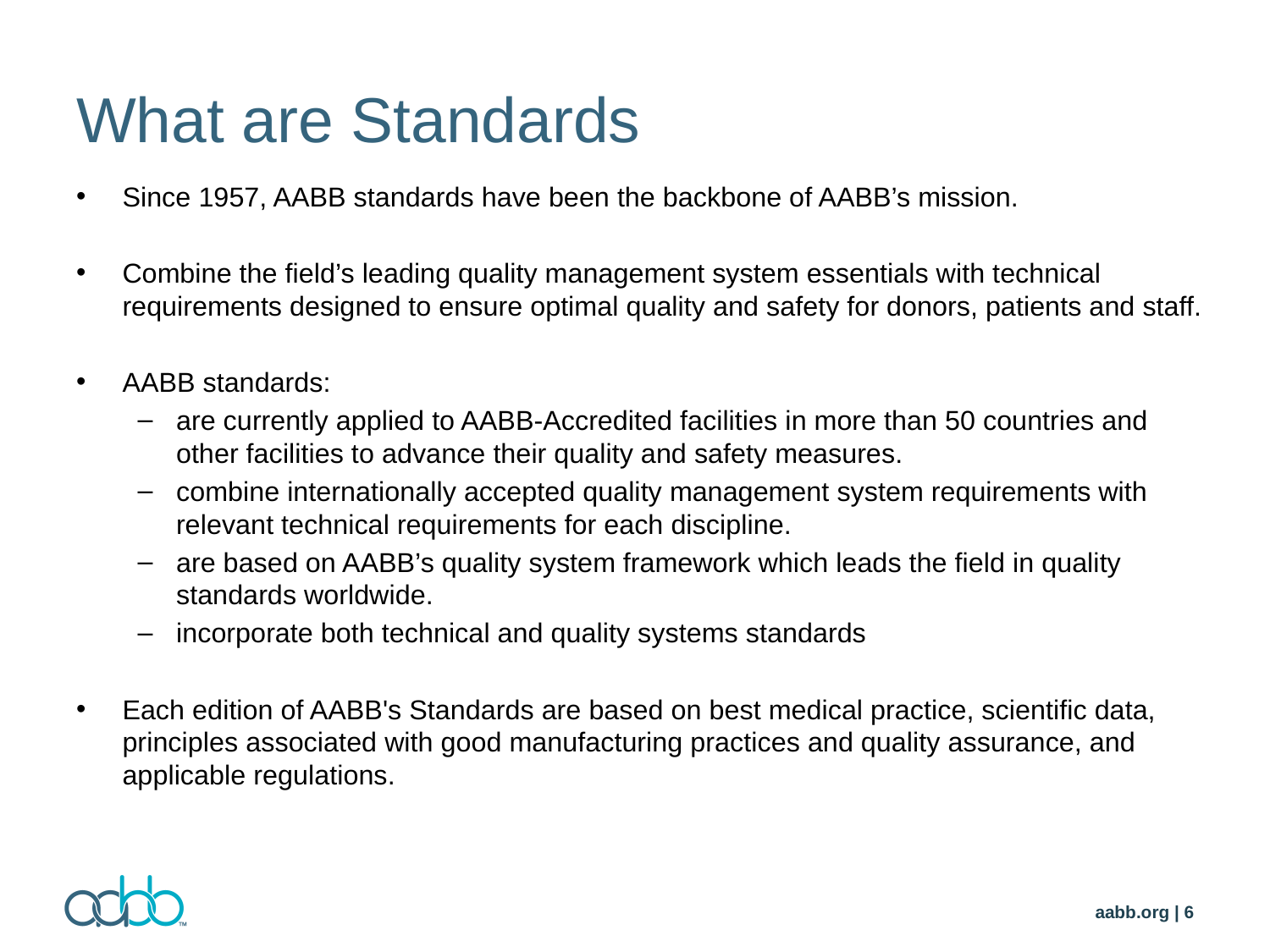

# What are Standards
Since 1957, AABB standards have been the backbone of AABB’s mission.

Combine the field’s leading quality management system essentials with technical requirements designed to ensure optimal quality and safety for donors, patients and staff.

AABB standards:
are currently applied to AABB-Accredited facilities in more than 50 countries and other facilities to advance their quality and safety measures.
combine internationally accepted quality management system requirements with relevant technical requirements for each discipline.
are based on AABB’s quality system framework which leads the field in quality standards worldwide.
incorporate both technical and quality systems standards

Each edition of AABB's Standards are based on best medical practice, scientific data, principles associated with good manufacturing practices and quality assurance, and applicable regulations.
aabb.org | 6